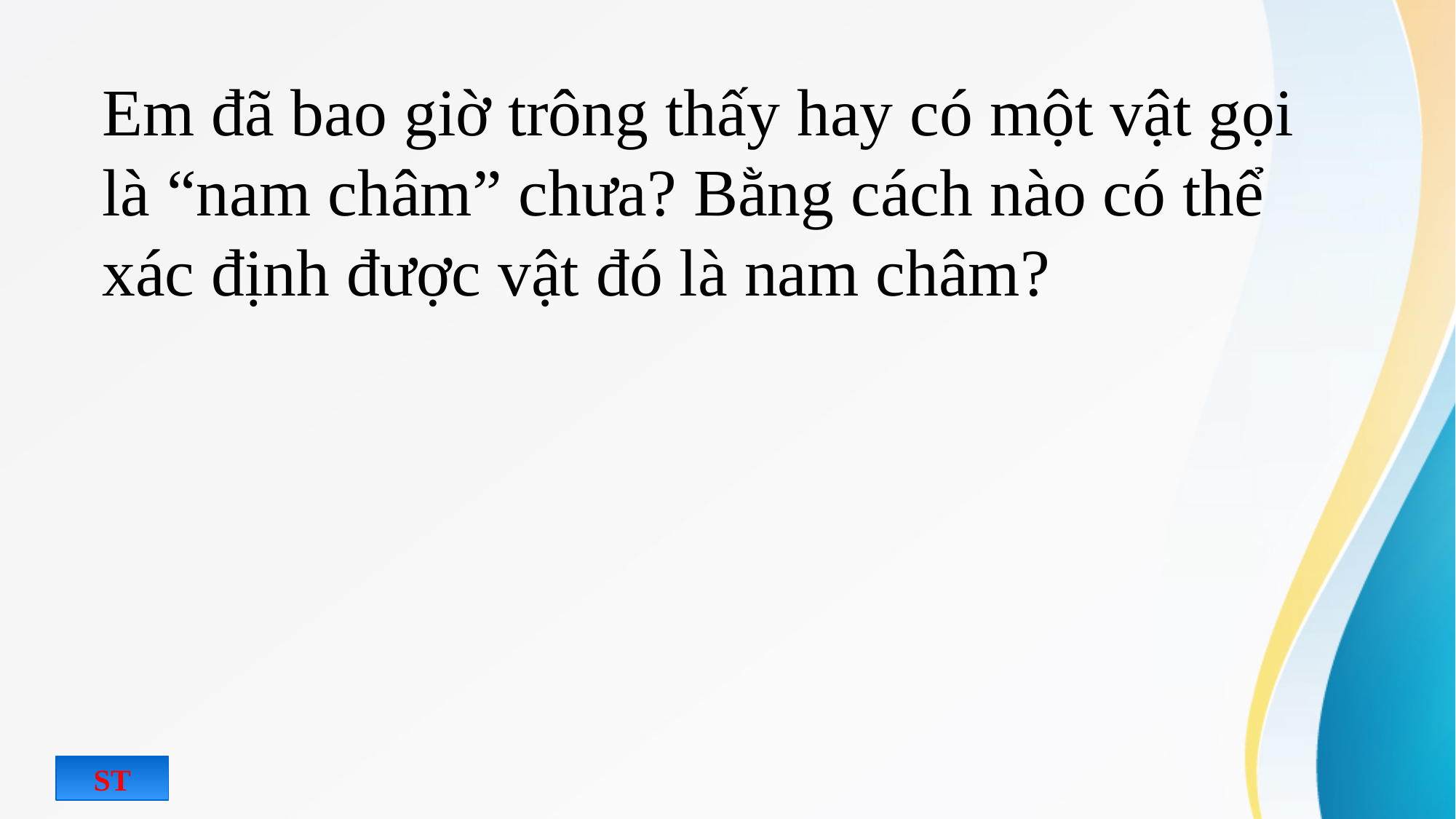

Em đã bao giờ trông thấy hay có một vật gọi là “nam châm” chưa? Bằng cách nào có thể xác định được vật đó là nam châm?
ST